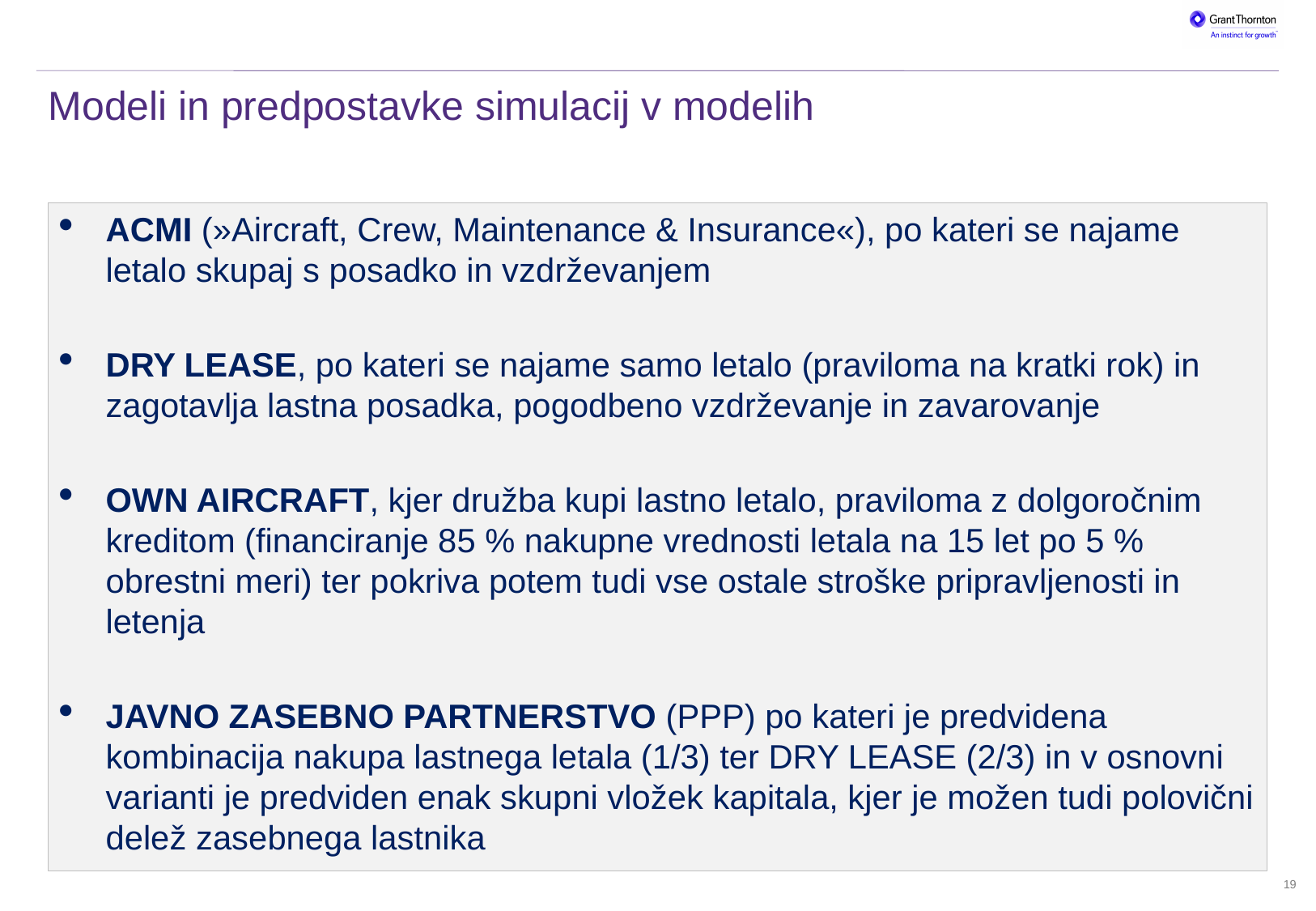

Historical and [2015] forecast outturn EBITDA
# Modeli in predpostavke simulacij v modelih
ACMI (»Aircraft, Crew, Maintenance & Insurance«), po kateri se najame letalo skupaj s posadko in vzdrževanjem

DRY LEASE, po kateri se najame samo letalo (praviloma na kratki rok) in zagotavlja lastna posadka, pogodbeno vzdrževanje in zavarovanje

OWN AIRCRAFT, kjer družba kupi lastno letalo, praviloma z dolgoročnim kreditom (financiranje 85 % nakupne vrednosti letala na 15 let po 5 % obrestni meri) ter pokriva potem tudi vse ostale stroške pripravljenosti in letenja

JAVNO ZASEBNO PARTNERSTVO (PPP) po kateri je predvidena kombinacija nakupa lastnega letala (1/3) ter DRY LEASE (2/3) in v osnovni varianti je predviden enak skupni vložek kapitala, kjer je možen tudi polovični delež zasebnega lastnika